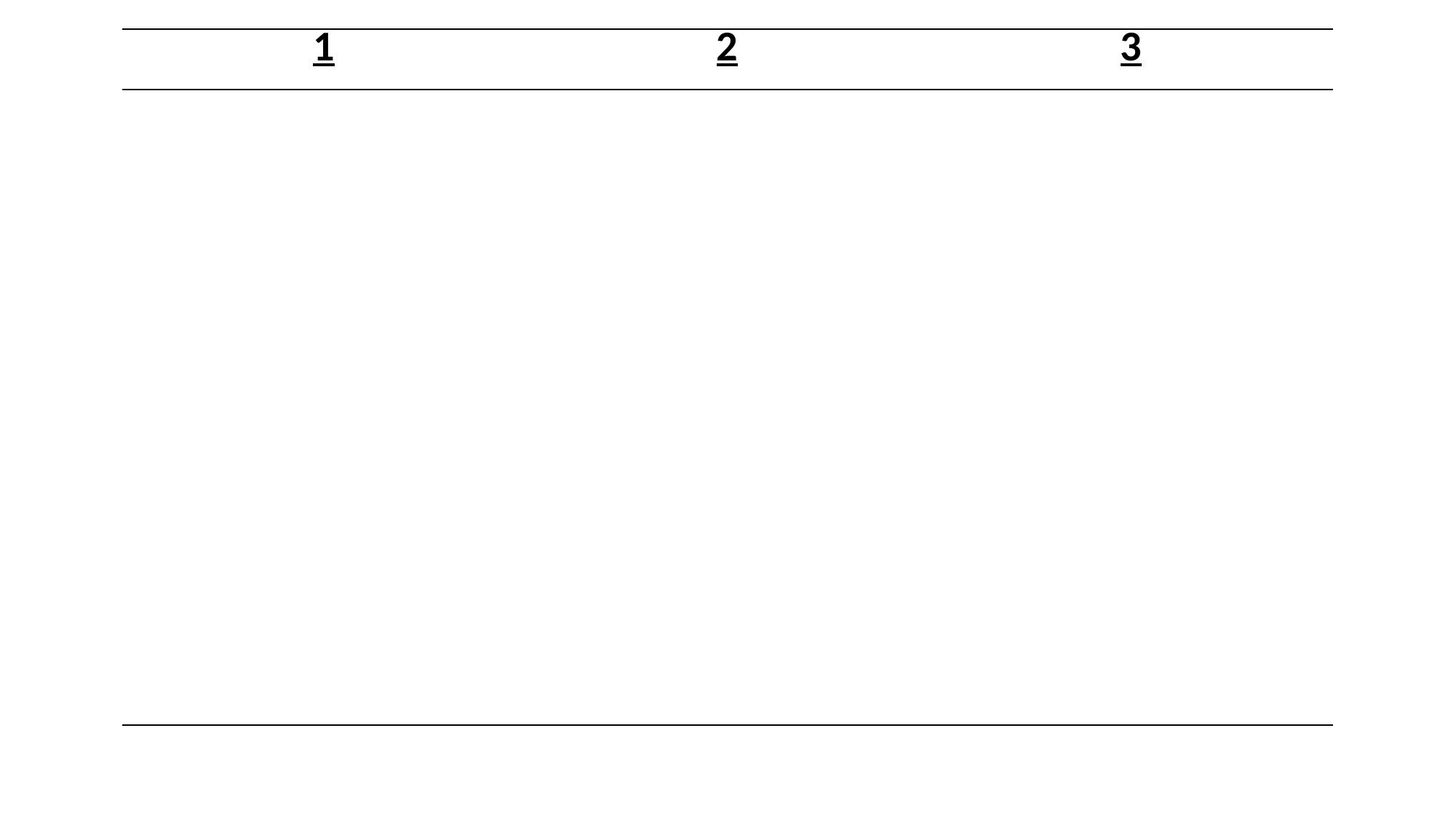

| 1 | 2 | 3 |
| --- | --- | --- |
| Agreement to pay for you next time | Buy you a drink once inside |  |
| Agreement that if not paid back, you won't spot them in the future | Ethan promises you an invitation to his beach house |  |
| Reminds you that s/he paid for you before | Sara A. gives us a free box of cookies |  |
|  | Agrees to be the designated driver |  |
|  | Will pay for Uber home |  |